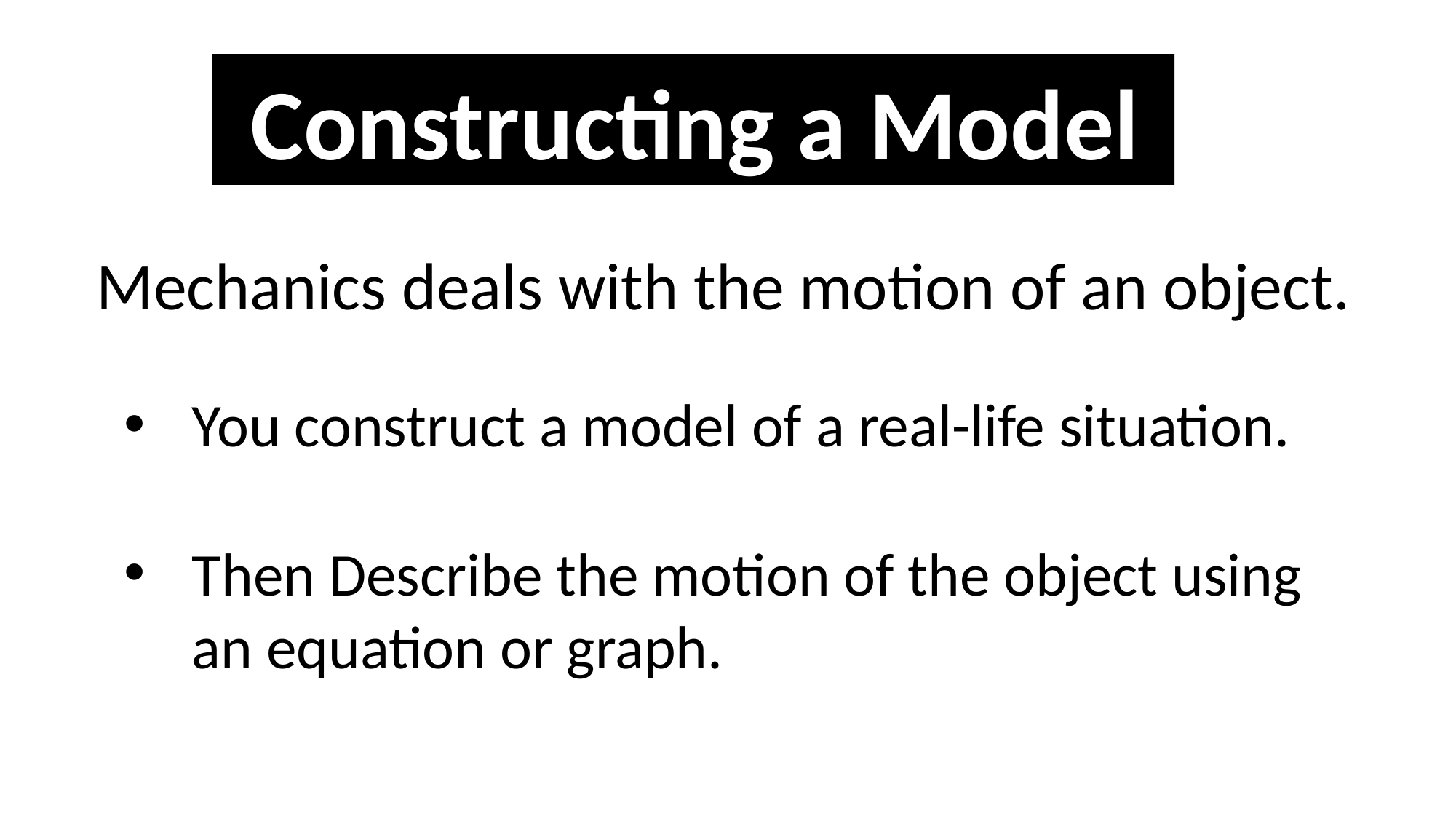

Constructing a Model
Mechanics deals with the motion of an object.
You construct a model of a real-life situation.
Then Describe the motion of the object using  an equation or graph.